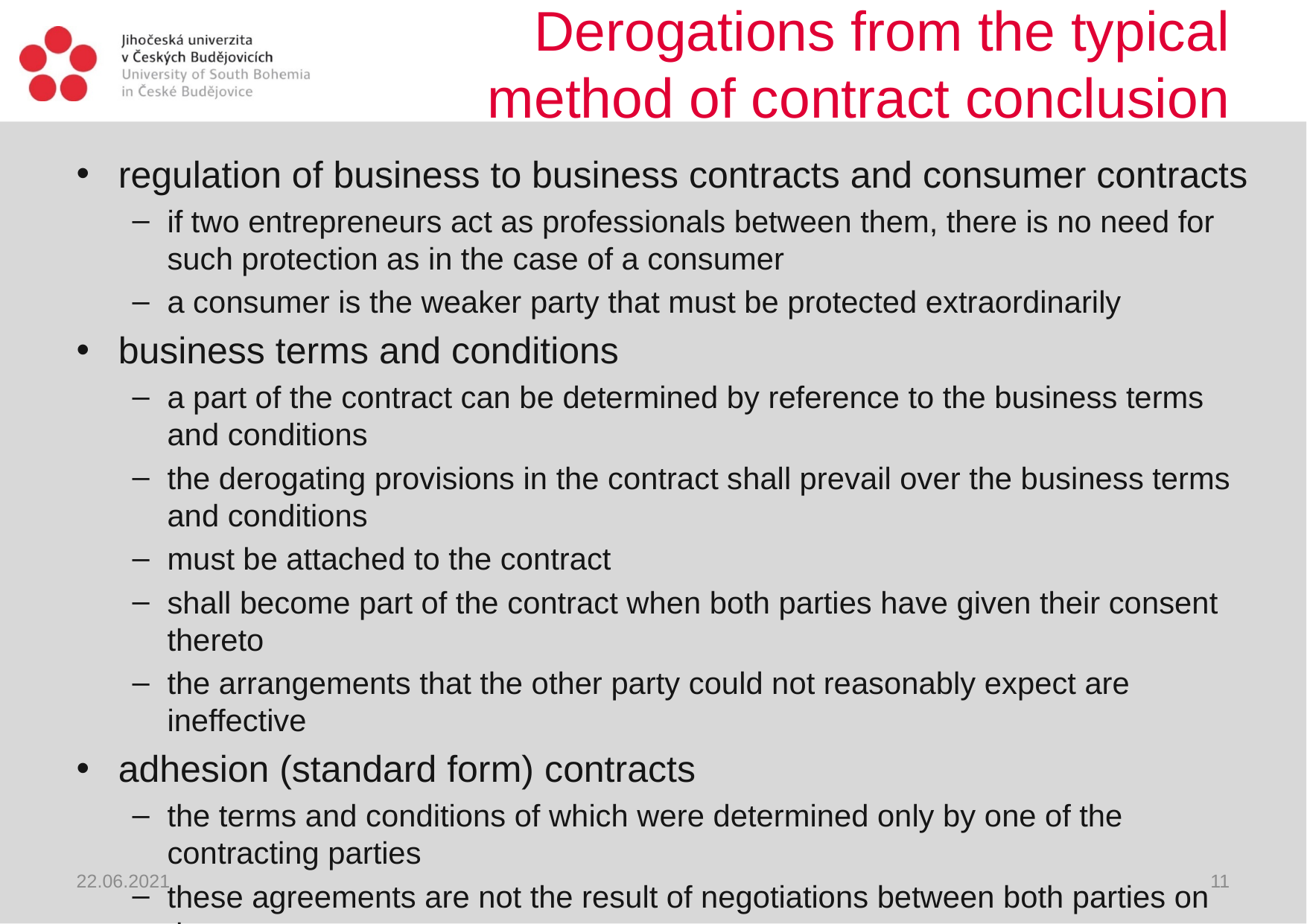

# Derogations from the typical method of contract conclusion
regulation of business to business contracts and consumer contracts
if two entrepreneurs act as professionals between them, there is no need for such protection as in the case of a consumer
a consumer is the weaker party that must be protected extraordinarily
business terms and conditions
a part of the contract can be determined by reference to the business terms and conditions
the derogating provisions in the contract shall prevail over the business terms and conditions
must be attached to the contract
shall become part of the contract when both parties have given their consent thereto
the arrangements that the other party could not reasonably expect are ineffective
adhesion (standard form) contracts
the terms and conditions of which were determined only by one of the contracting parties
these agreements are not the result of negotiations between both parties on the contract content

22.06.2021
11